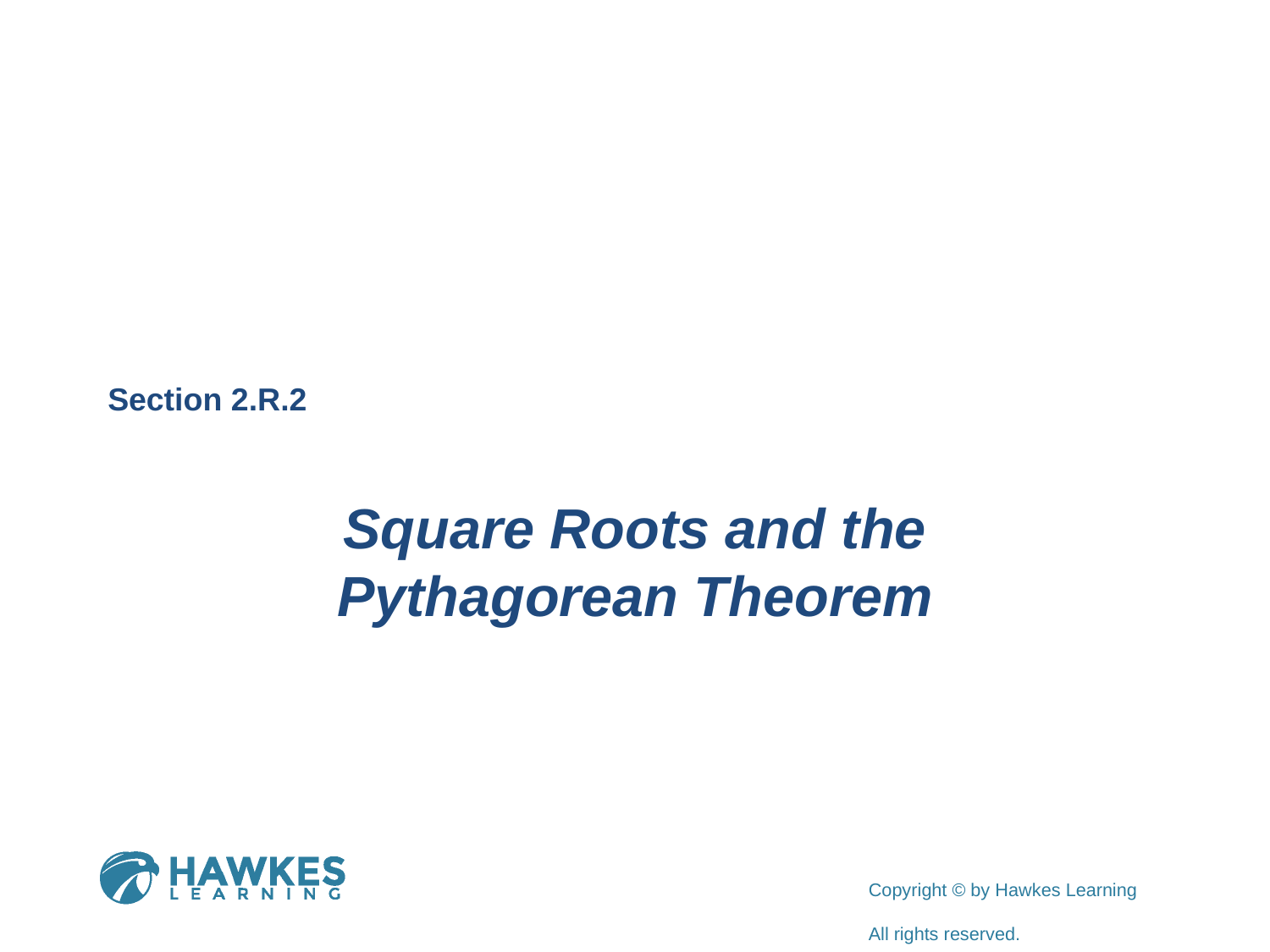

Section 2.R.2
Square Roots and the Pythagorean Theorem